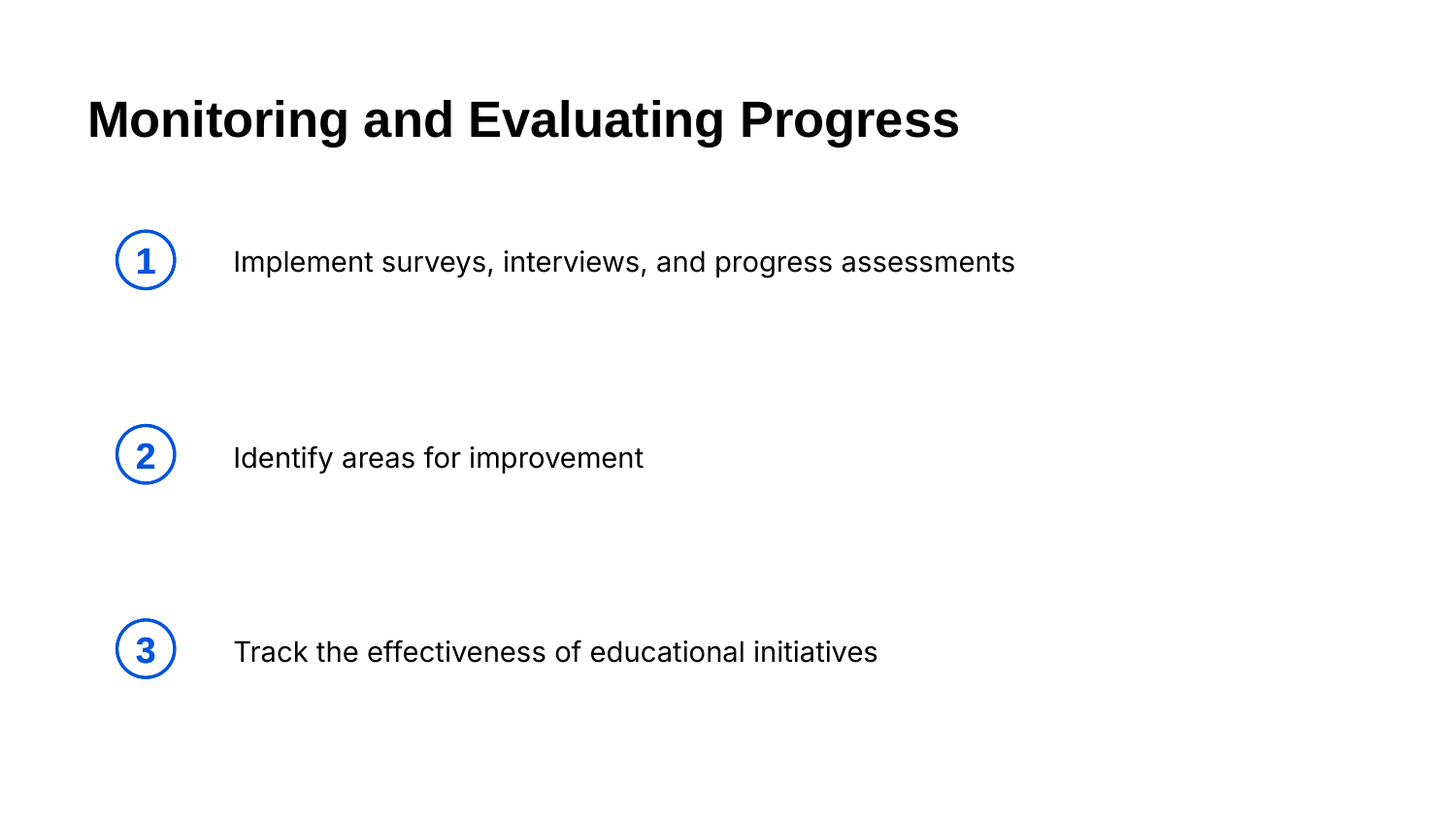

# Monitoring and Evaluating Progress
Implement surveys, interviews, and progress assessments
1
Identify areas for improvement
2
Track the effectiveness of educational initiatives
3